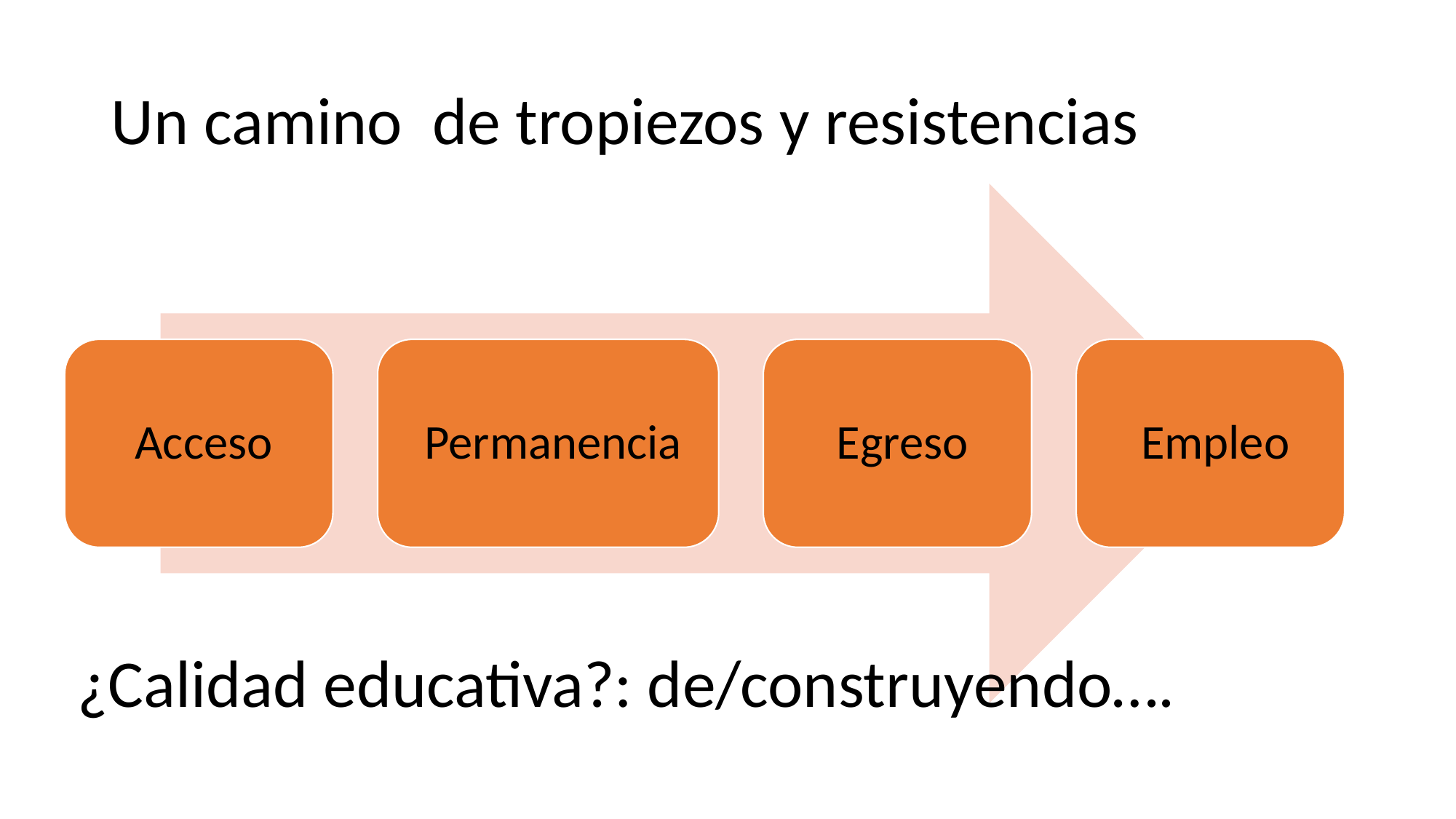

# Un camino  de tropiezos y resistencias
Acceso
Permanencia
Egreso
Empleo
¿Calidad educativa?: de/construyendo….